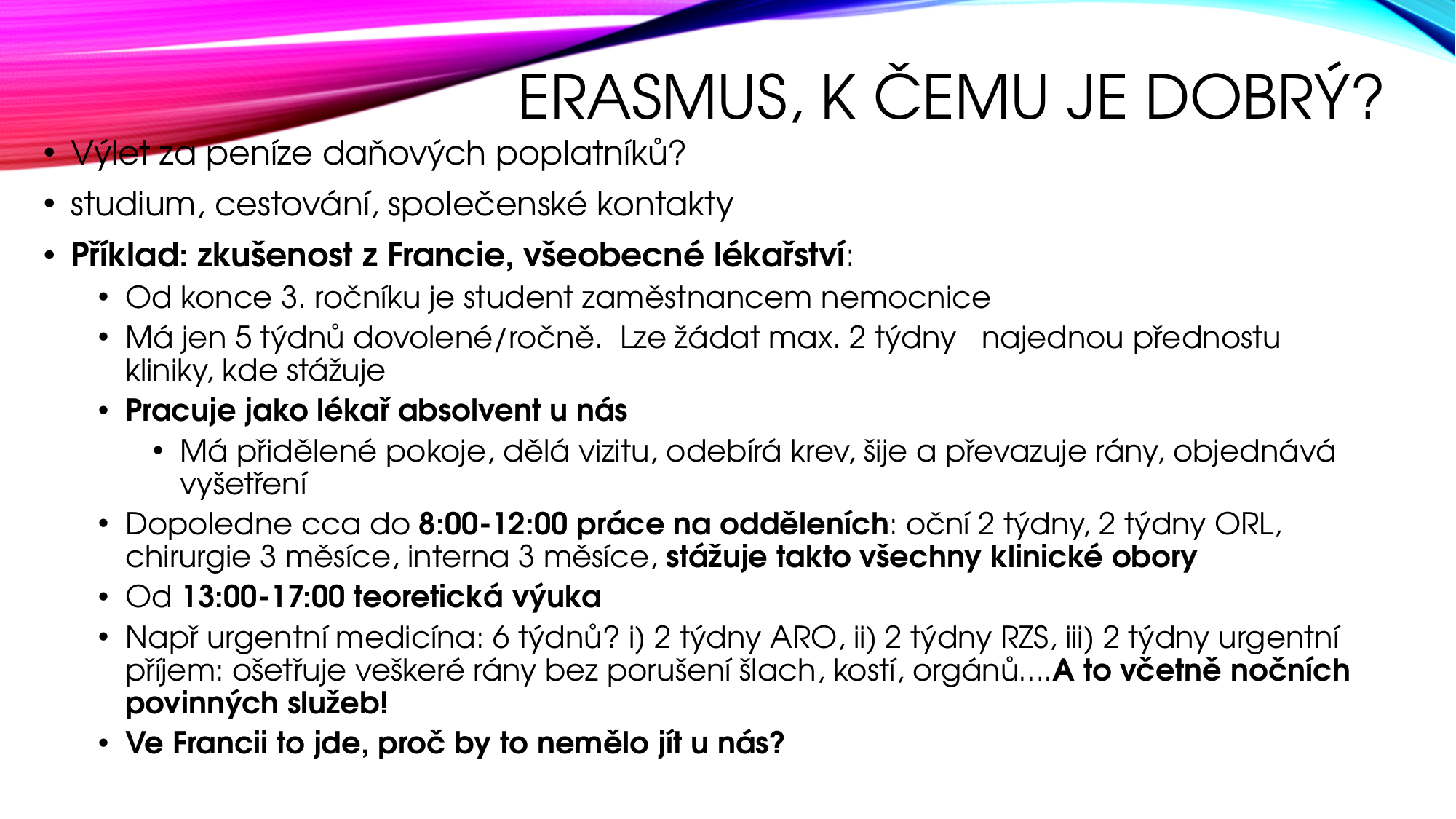

# Erasmus, k čemu je dobrý?
Výlet za peníze daňových poplatníků?
studium, cestování, společenské kontakty
Příklad: zkušenost z Francie, všeobecné lékařství:
Od konce 3. ročníku je student zaměstnancem nemocnice
Má jen 5 týdnů dovolené/ročně.  Lze žádat max. 2 týdny   najednou přednostu kliniky, kde stážuje
Pracuje jako lékař absolvent u nás
Má přidělené pokoje, dělá vizitu, odebírá krev, šije a převazuje rány, objednává vyšetření
Dopoledne cca do 8:00-12:00 práce na odděleních: oční 2 týdny, 2 týdny ORL, chirurgie 3 měsíce, interna 3 měsíce, stážuje takto všechny klinické obory
Od 13:00-17:00 teoretická výuka
Např urgentní medicína: 6 týdnů? i) 2 týdny ARO, ii) 2 týdny RZS, iii) 2 týdny urgentní příjem: ošetřuje veškeré rány bez porušení šlach, kostí, orgánů….A to včetně nočních povinných služeb!
Ve Francii to jde, proč by to nemělo jít u nás?